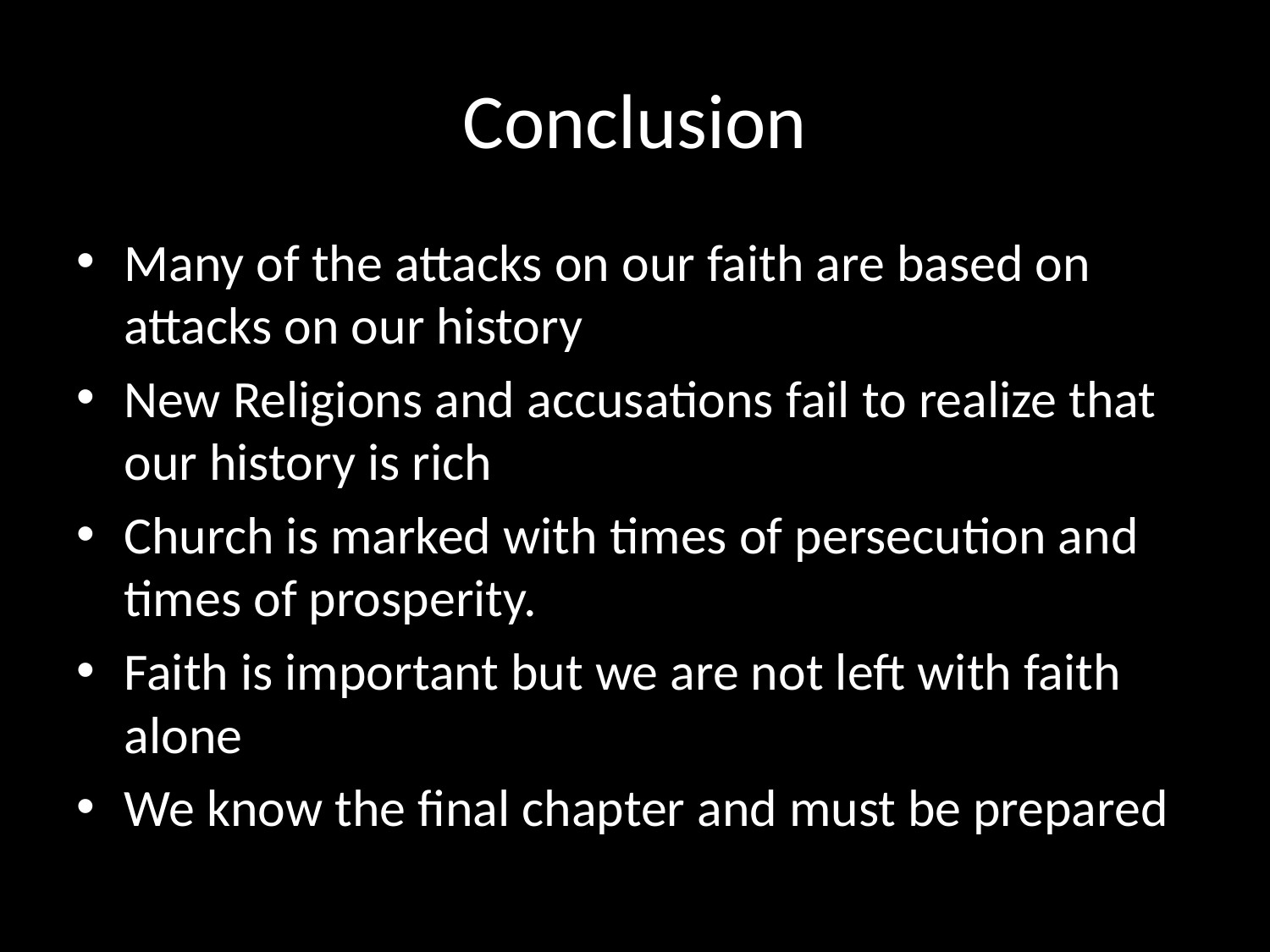

# Conclusion
Many of the attacks on our faith are based on attacks on our history
New Religions and accusations fail to realize that our history is rich
Church is marked with times of persecution and times of prosperity.
Faith is important but we are not left with faith alone
We know the final chapter and must be prepared